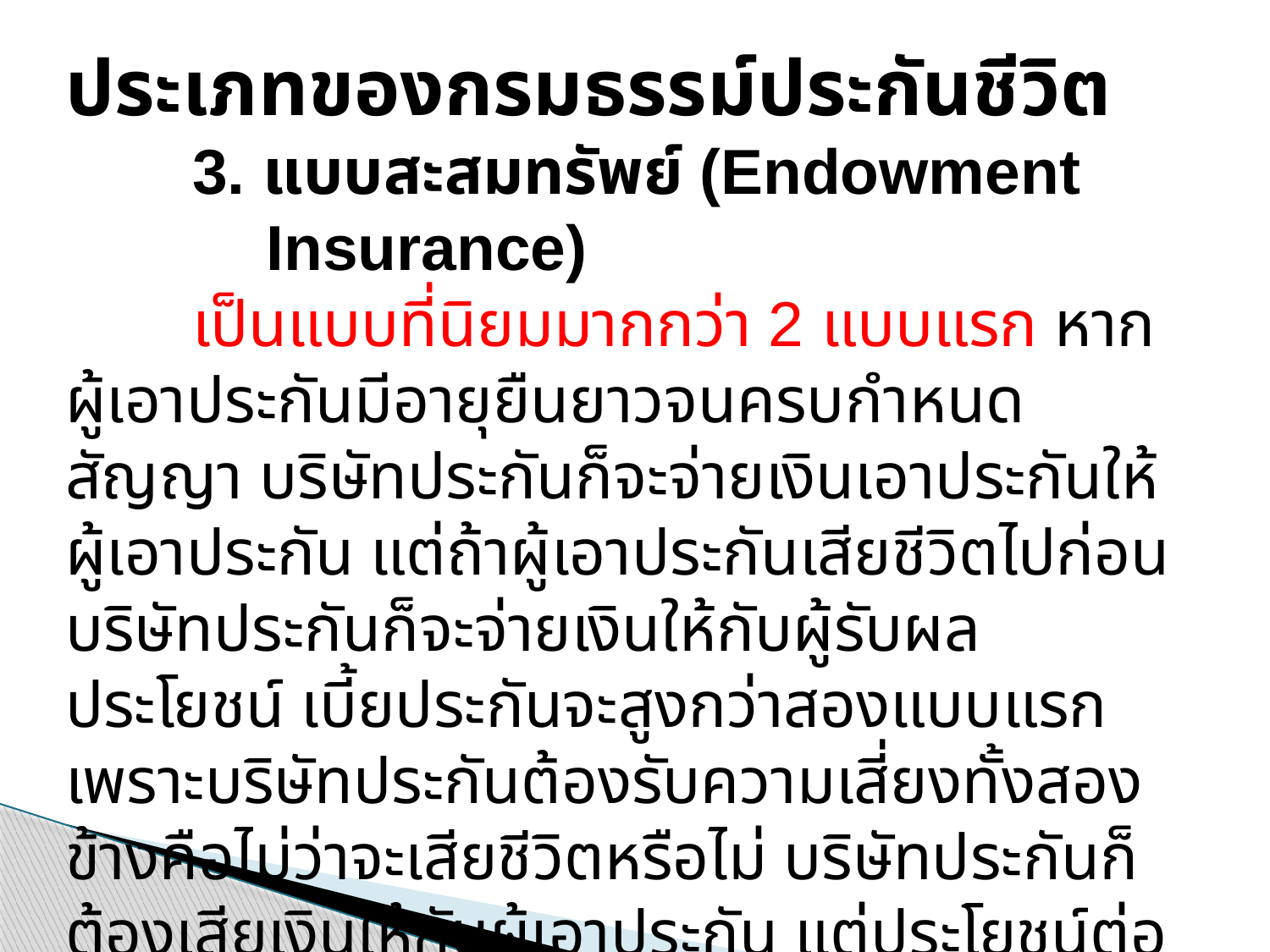

ประเภทของกรมธรรม์ประกันชีวิต
3. แบบสะสมทรัพย์ (Endowment Insurance)
เป็นแบบที่นิยมมากกว่า 2 แบบแรก หากผู้เอาประกันมีอายุยืนยาวจนครบกำหนดสัญญา บริษัทประกันก็จะจ่ายเงินเอาประกันให้ผู้เอาประกัน แต่ถ้าผู้เอาประกันเสียชีวิตไปก่อน บริษัทประกันก็จะจ่ายเงินให้กับผู้รับผลประโยชน์ เบี้ยประกันจะสูงกว่าสองแบบแรก เพราะบริษัทประกันต้องรับความเสี่ยงทั้งสองข้างคือไม่ว่าจะเสียชีวิตหรือไม่ บริษัทประกันก็ต้องเสียเงินให้กับผู้เอาประกัน แต่ประโยชน์ต่อผู้เอาประกันก็มีมาก เพราะถ้าผู้เอาประกันไม่เสียชีวิต ก็ยังได้เงินคืนจากบริษัทประกัน ถือเป็นการสะสมทรัพย์อีกทางหนึ่ง